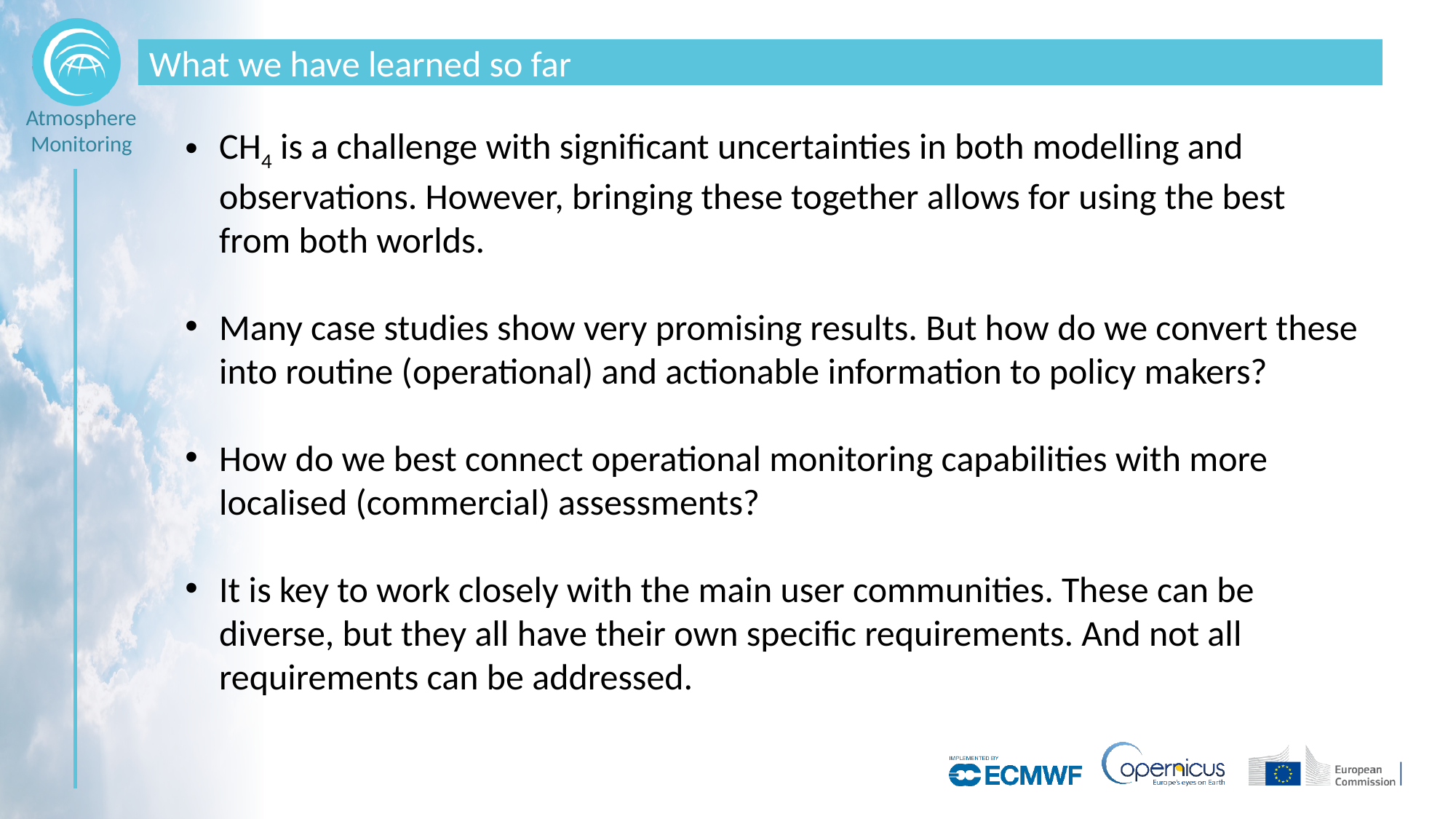

# What we have learned so far
CH4 is a challenge with significant uncertainties in both modelling and observations. However, bringing these together allows for using the best from both worlds.

Many case studies show very promising results. But how do we convert these into routine (operational) and actionable information to policy makers?

How do we best connect operational monitoring capabilities with more localised (commercial) assessments?

It is key to work closely with the main user communities. These can be diverse, but they all have their own specific requirements. And not all requirements can be addressed.